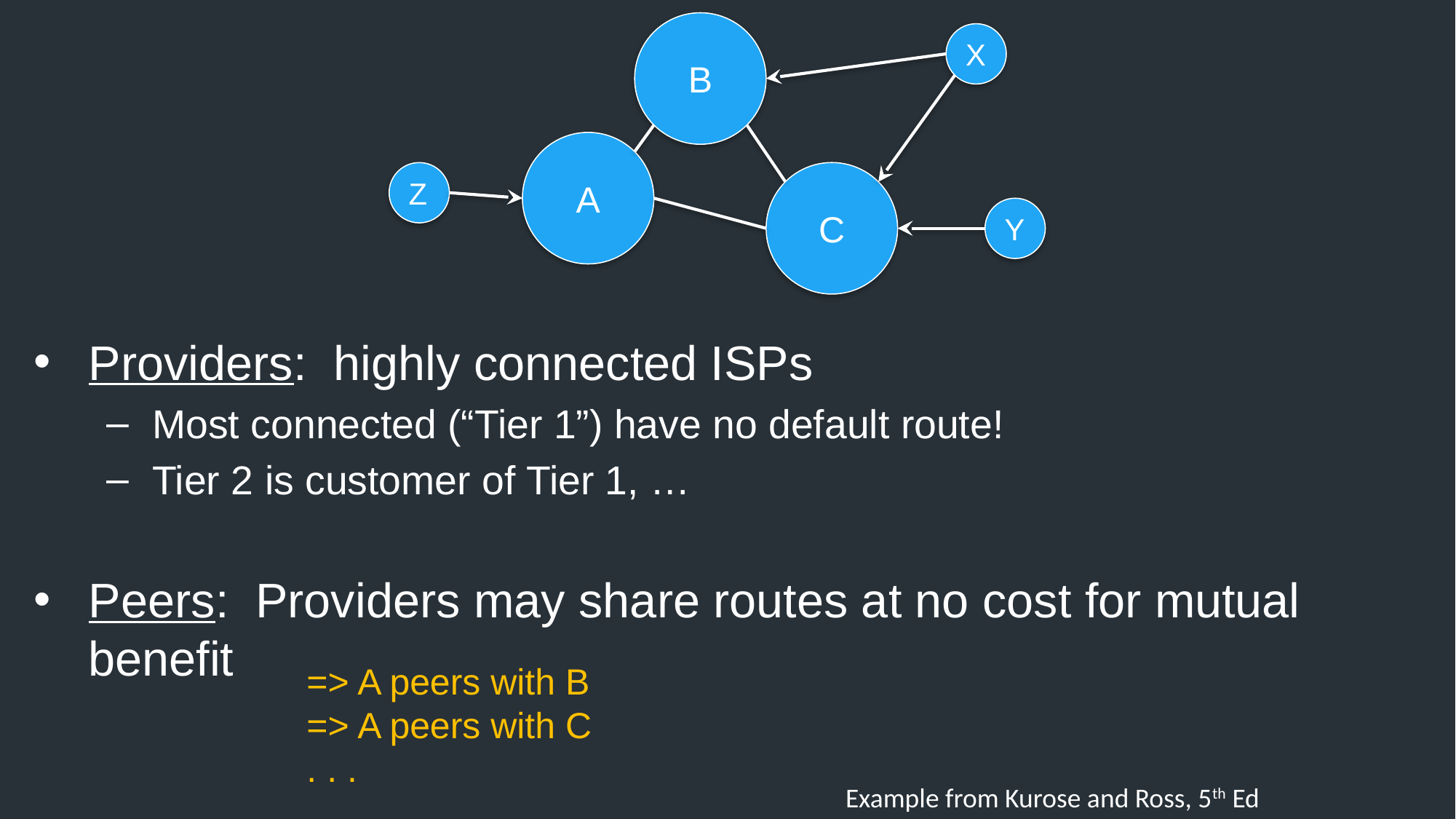

B
X
A
Z
C
Y
Providers:  highly connected ISPs
Most connected (“Tier 1”) have no default route!
Tier 2 is customer of Tier 1, …

Peers:  Providers may share routes at no cost for mutual benefit
=> A peers with B
=> A peers with C
. . .
Example from Kurose and Ross, 5th Ed